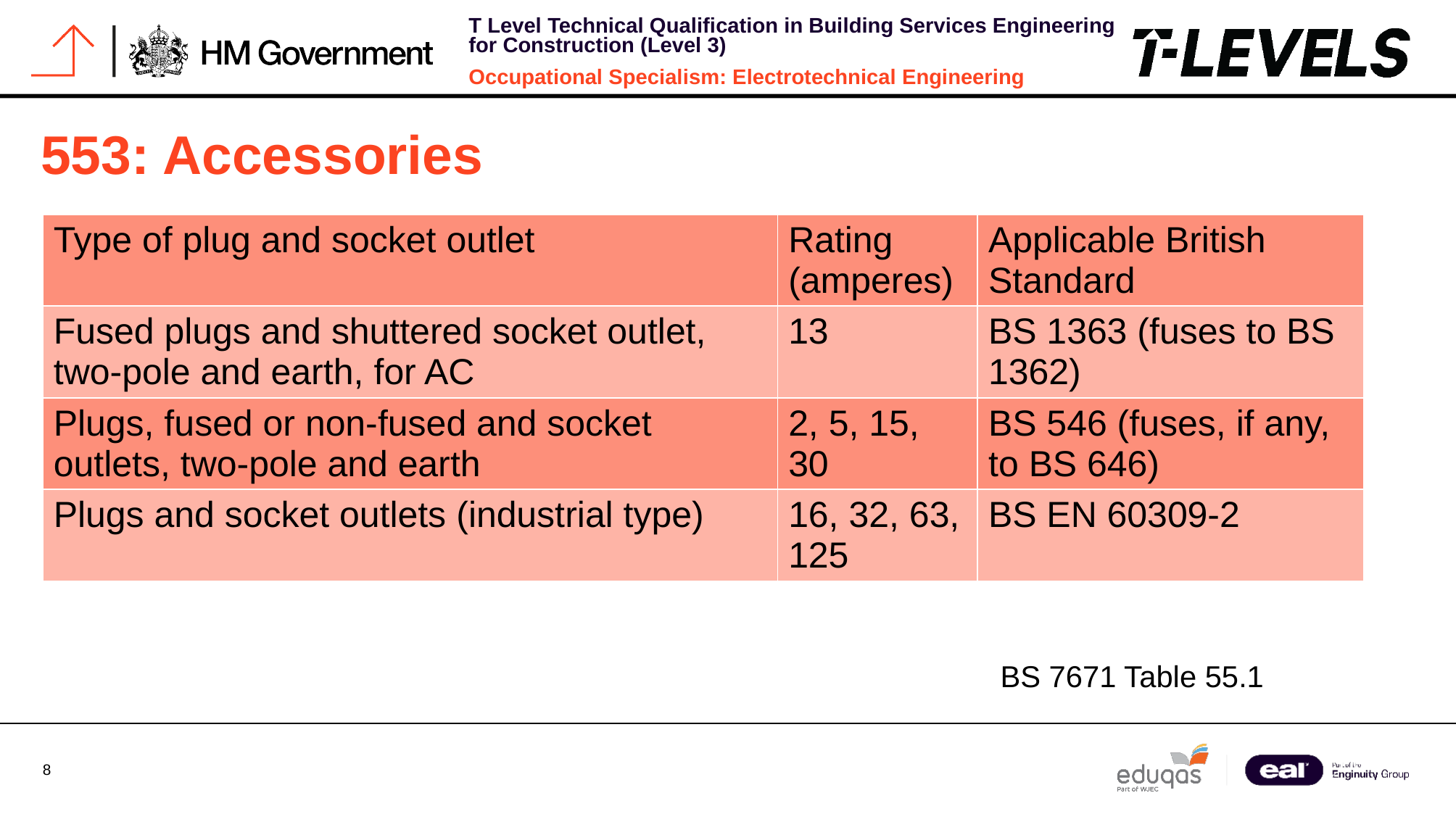

# 553: Accessories

| Type of plug and socket outlet | Rating (amperes) | Applicable British Standard |
| --- | --- | --- |
| Fused plugs and shuttered socket outlet, two-pole and earth, for AC | 13 | BS 1363 (fuses to BS 1362) |
| Plugs, fused or non-fused and socket outlets, two-pole and earth | 2, 5, 15, 30 | BS 546 (fuses, if any, to BS 646) |
| Plugs and socket outlets (industrial type) | 16, 32, 63, 125 | BS EN 60309-2 |
BS 7671 Table 55.1